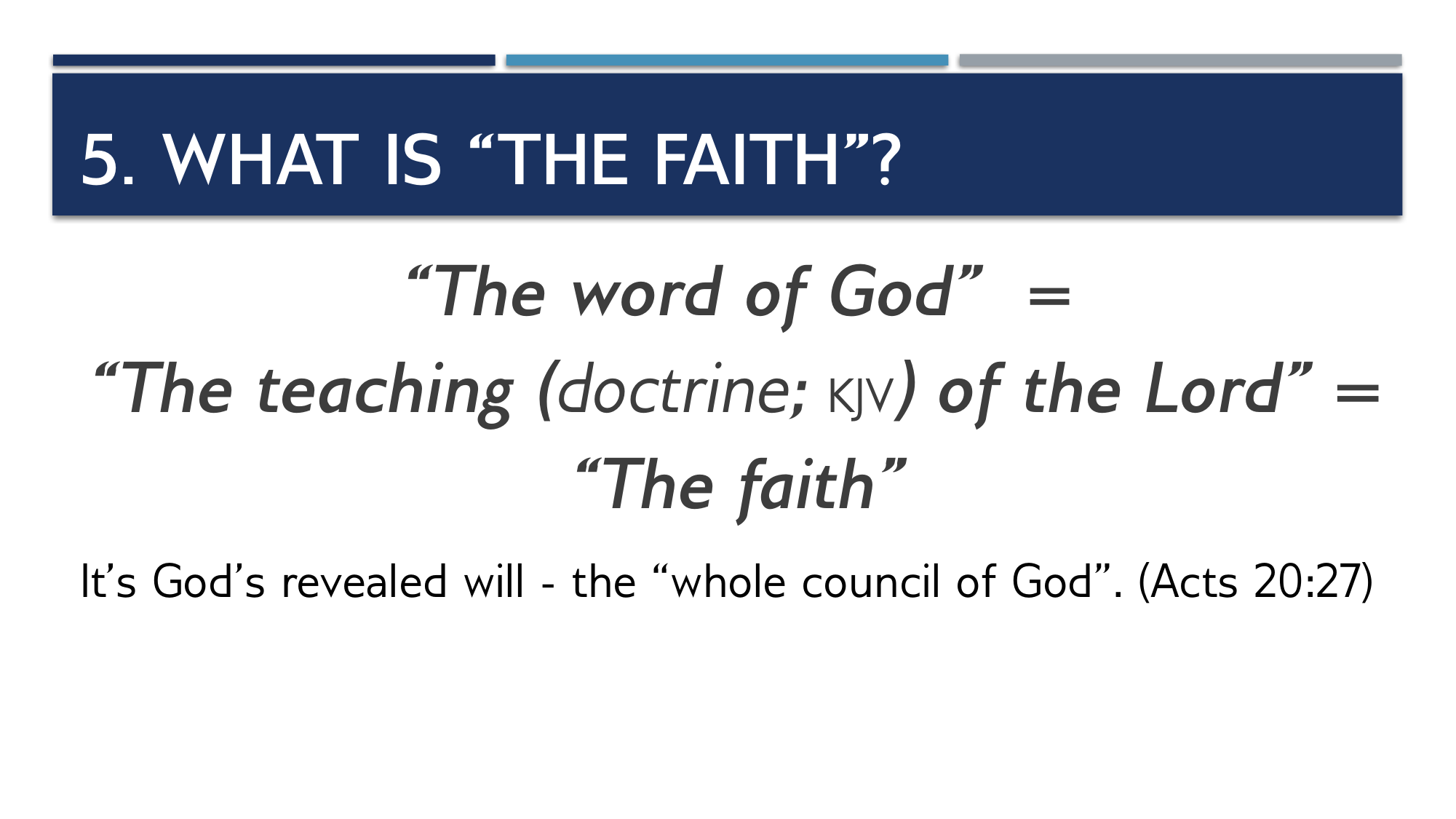

# 5. What Is “The Faith”?
“The word of God”  =
“The teaching (doctrine; KJV) of the Lord” =
“The faith”
It’s God’s revealed will - the “whole council of God”. (Acts 20:27)